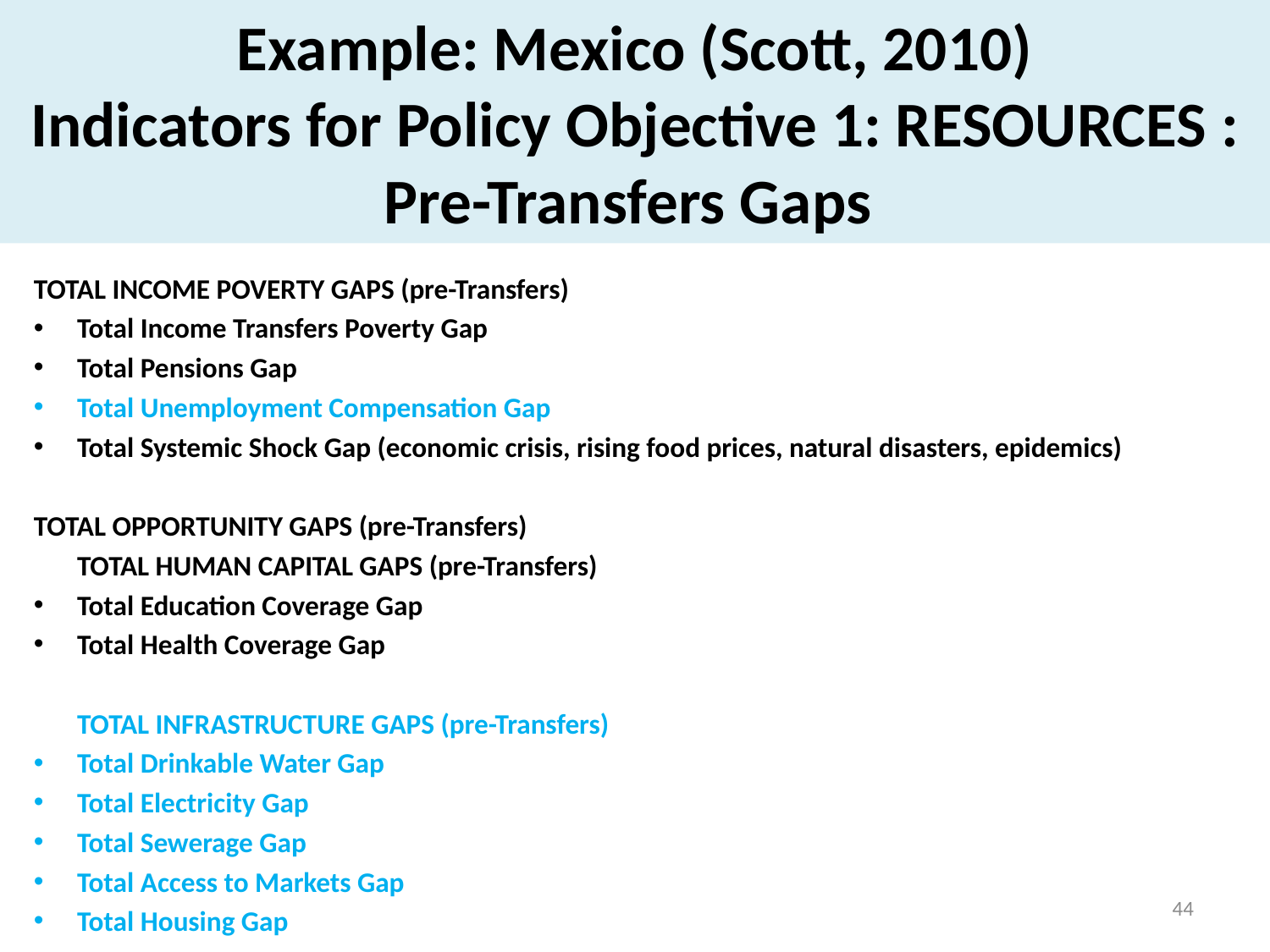

# Example: Mexico (Scott, 2010) Indicators for Policy Objective 1: RESOURCES : Pre-Transfers Gaps
TOTAL INCOME POVERTY GAPS (pre-Transfers)
Total Income Transfers Poverty Gap
Total Pensions Gap
Total Unemployment Compensation Gap
Total Systemic Shock Gap (economic crisis, rising food prices, natural disasters, epidemics)

TOTAL OPPORTUNITY GAPS (pre-Transfers)
	TOTAL HUMAN CAPITAL GAPS (pre-Transfers)
Total Education Coverage Gap
Total Health Coverage Gap

	TOTAL INFRASTRUCTURE GAPS (pre-Transfers)
Total Drinkable Water Gap
Total Electricity Gap
Total Sewerage Gap
Total Access to Markets Gap
Total Housing Gap

44